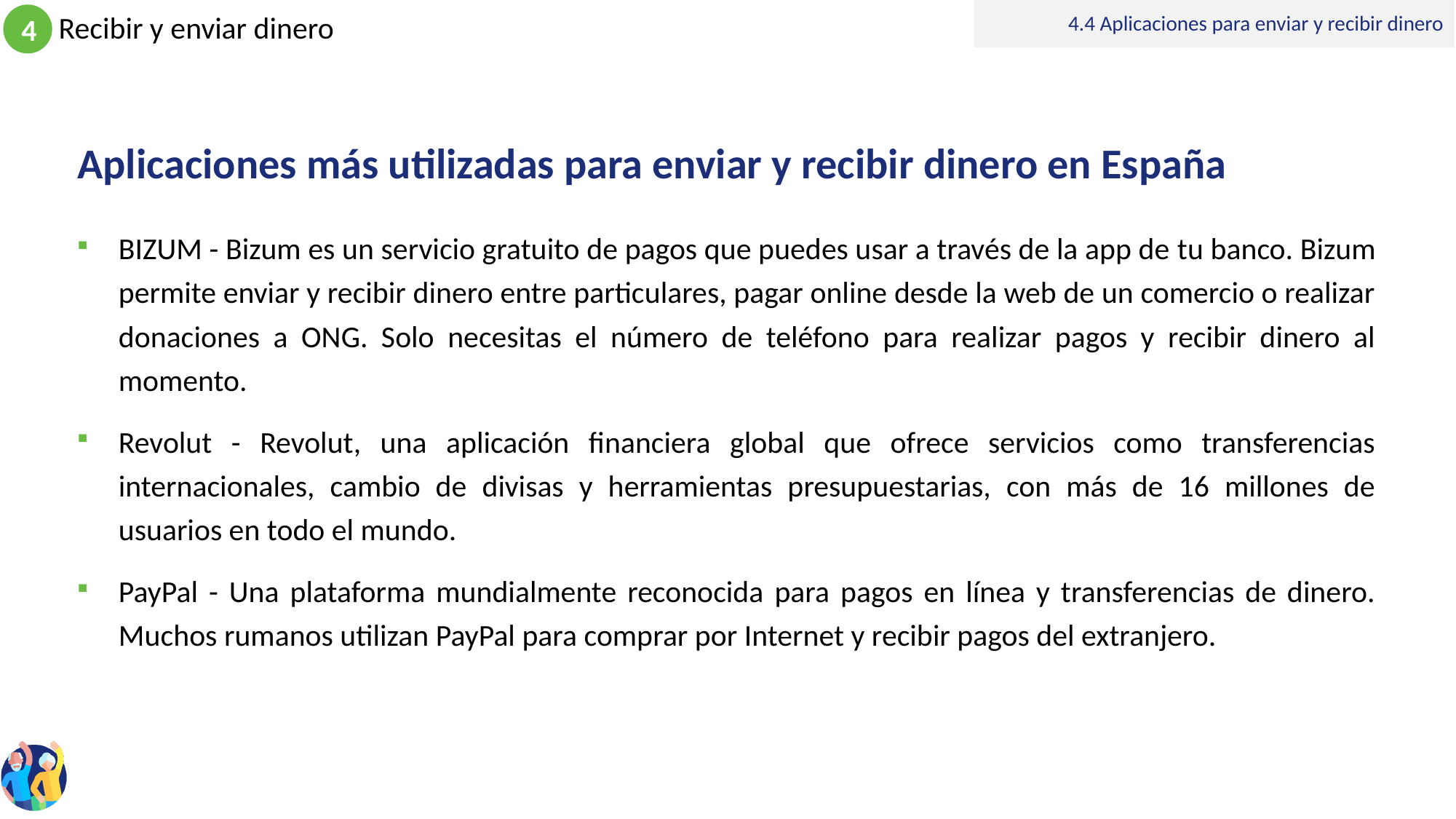

4.4 Aplicaciones para enviar y recibir dinero
# Aplicaciones más utilizadas para enviar y recibir dinero en España
BIZUM - Bizum es un servicio gratuito de pagos que puedes usar a través de la app de tu banco. Bizum permite enviar y recibir dinero entre particulares, pagar online desde la web de un comercio o realizar donaciones a ONG. Solo necesitas el número de teléfono para realizar pagos y recibir dinero al momento.
Revolut - Revolut, una aplicación financiera global que ofrece servicios como transferencias internacionales, cambio de divisas y herramientas presupuestarias, con más de 16 millones de usuarios en todo el mundo.
PayPal - Una plataforma mundialmente reconocida para pagos en línea y transferencias de dinero. Muchos rumanos utilizan PayPal para comprar por Internet y recibir pagos del extranjero.